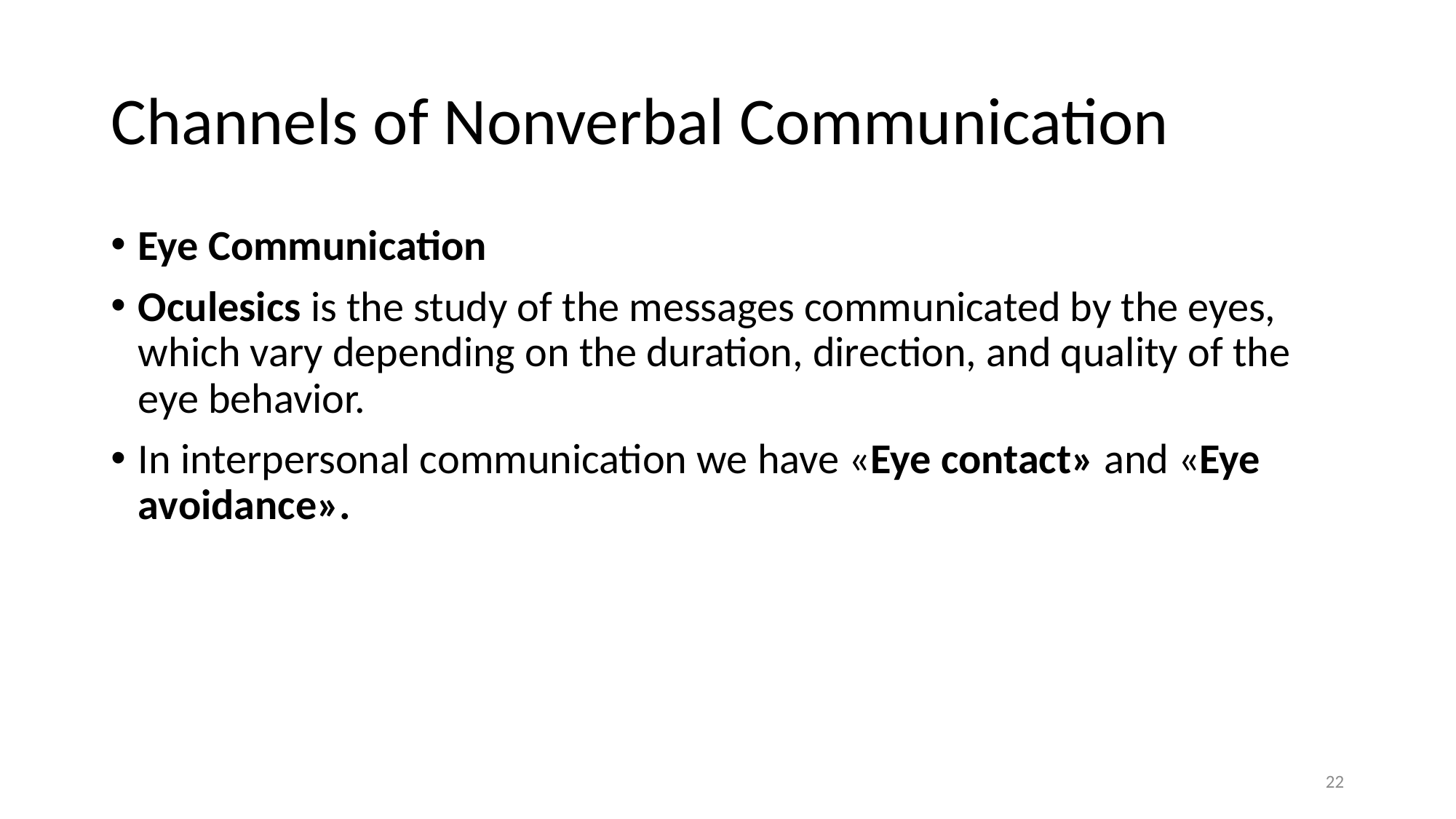

# Channels of Nonverbal Communication
Eye Communication
Oculesics is the study of the messages communicated by the eyes, which vary depending on the duration, direction, and quality of the eye behavior.
In interpersonal communication we have «Eye contact» and «Eye avoidance».
22